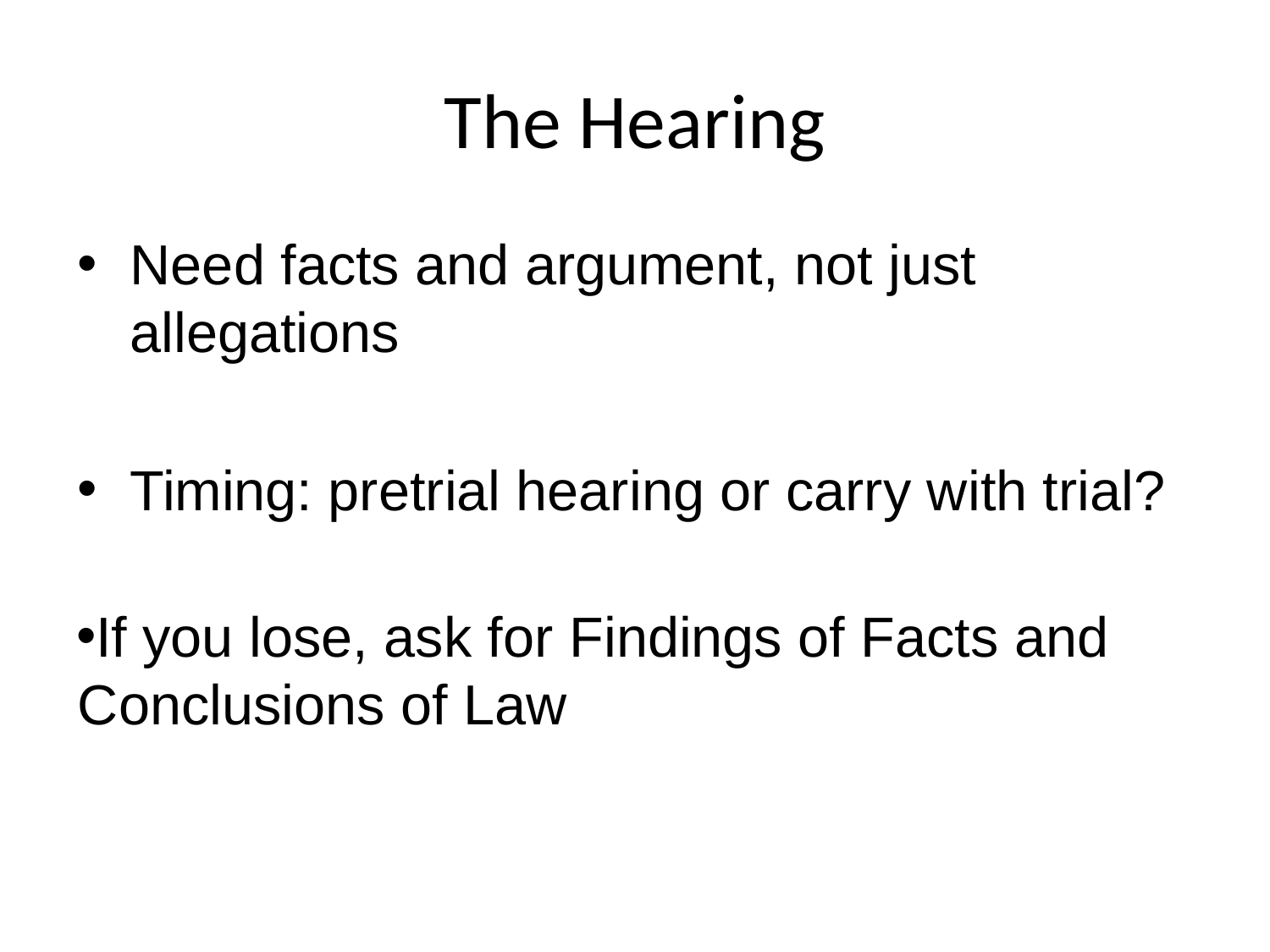

# The Hearing
Need facts and argument, not just allegations

Timing: pretrial hearing or carry with trial?

If you lose, ask for Findings of Facts and Conclusions of Law